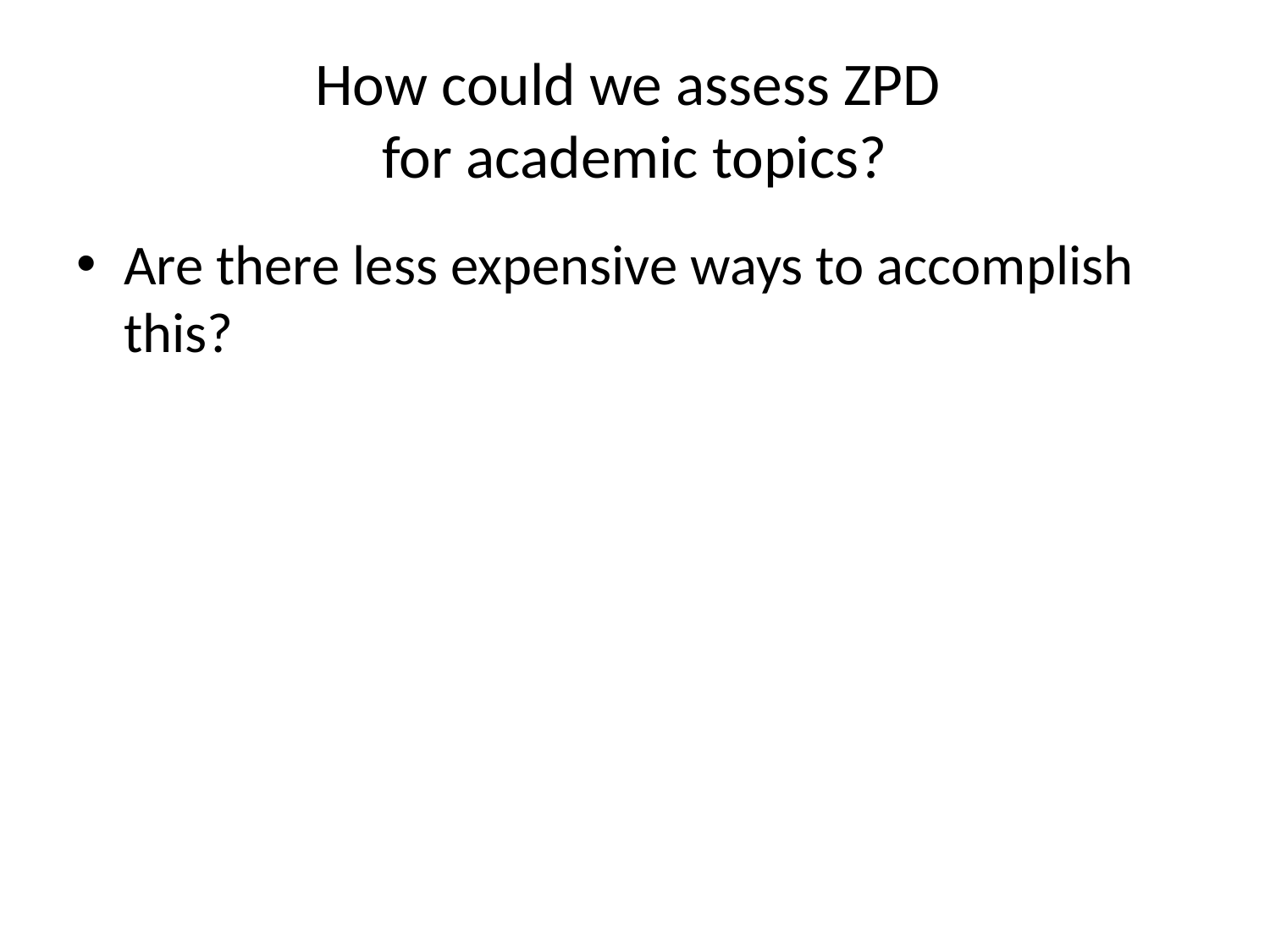

# How could we assess ZPD for academic topics?
Are there less expensive ways to accomplish this?